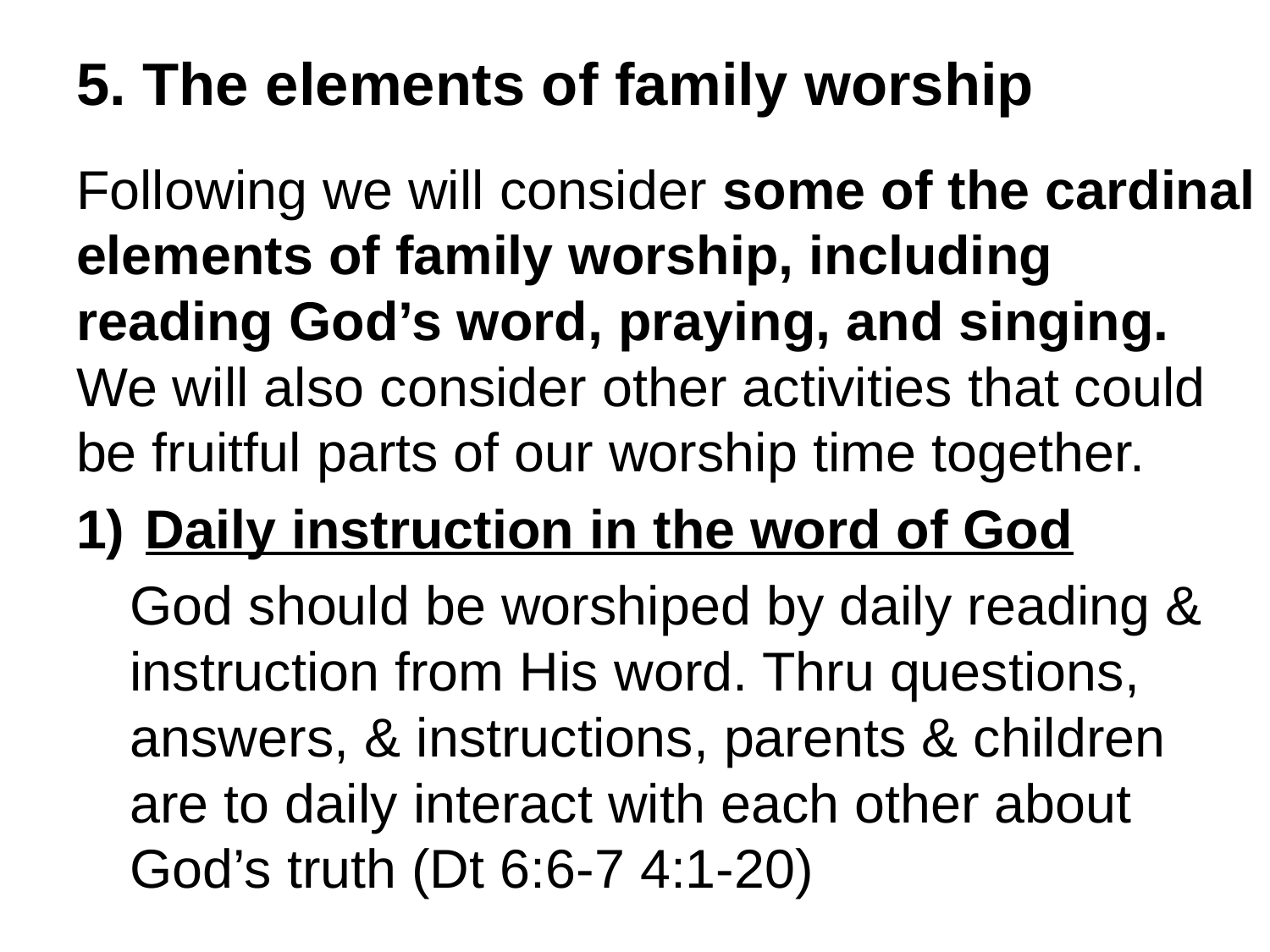

# 5. The elements of family worship
Following we will consider some of the cardinal elements of family worship, including reading God’s word, praying, and singing. We will also consider other activities that could be fruitful parts of our worship time together.
Daily instruction in the word of God
God should be worshiped by daily reading & instruction from His word. Thru questions, answers, & instructions, parents & children are to daily interact with each other about God’s truth (Dt 6:6-7 4:1-20)